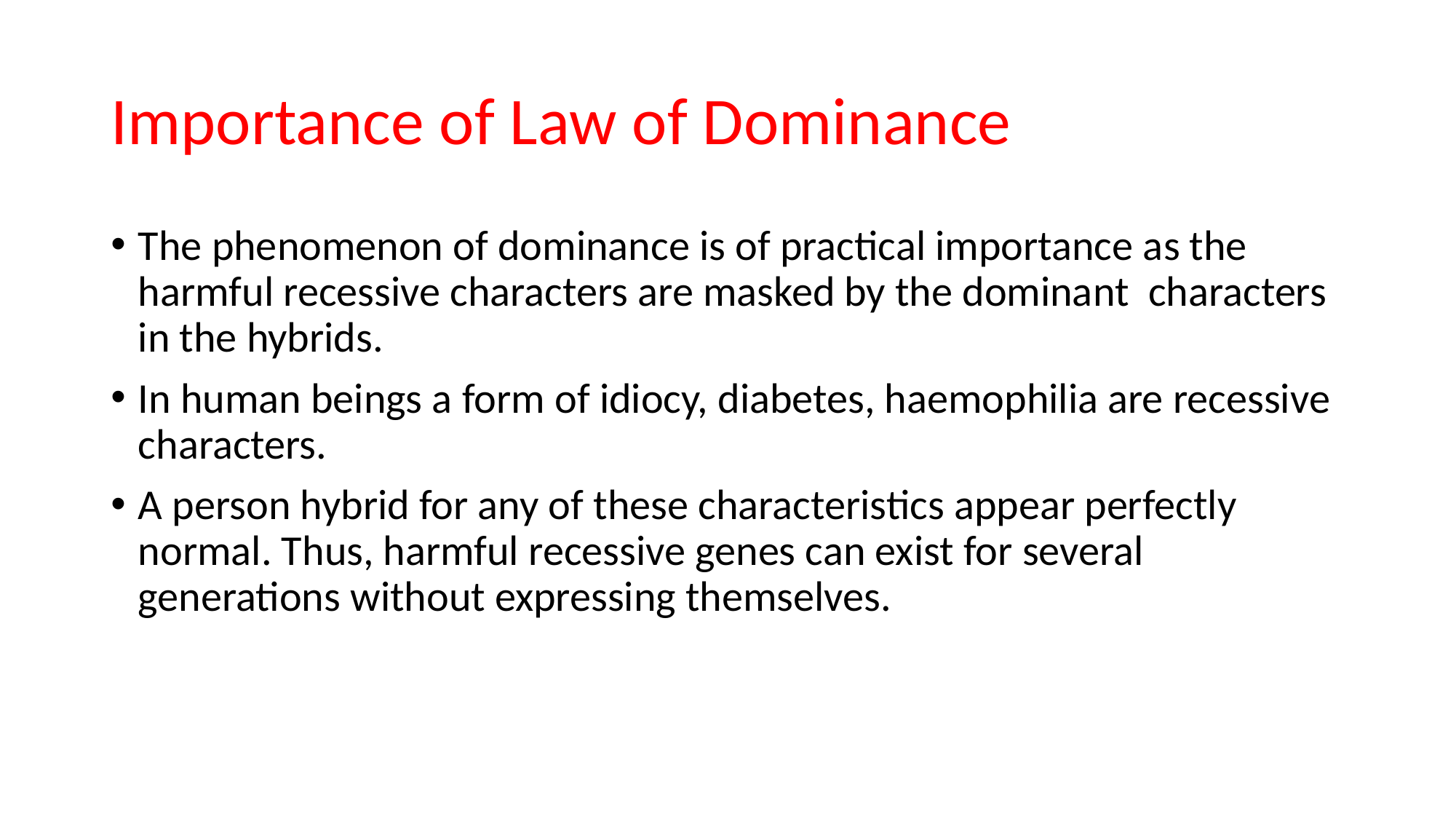

# Importance of Law of Dominance
The phenomenon of dominance is of practical importance as the harmful recessive characters are masked by the dominant  characters in the hybrids.
In human beings a form of idiocy, diabetes, haemophilia are recessive characters.
A person hybrid for any of these characteristics appear perfectly normal. Thus, harmful recessive genes can exist for several generations without expressing themselves.